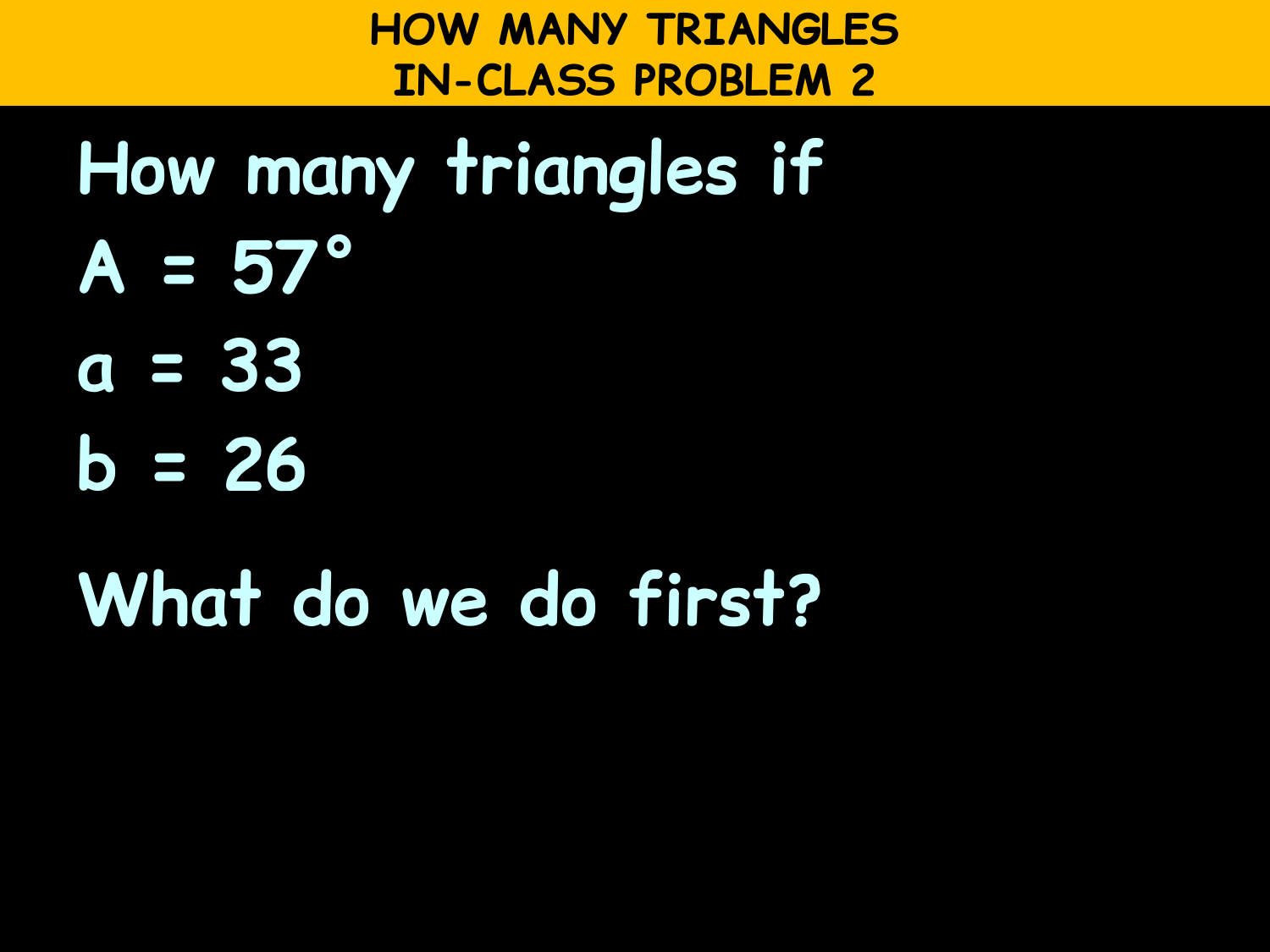

HOW MANY TRIANGLES
IN-CLASS PROBLEM 2
How many triangles if
A = 57°
a = 33
b = 26

What do we do first?